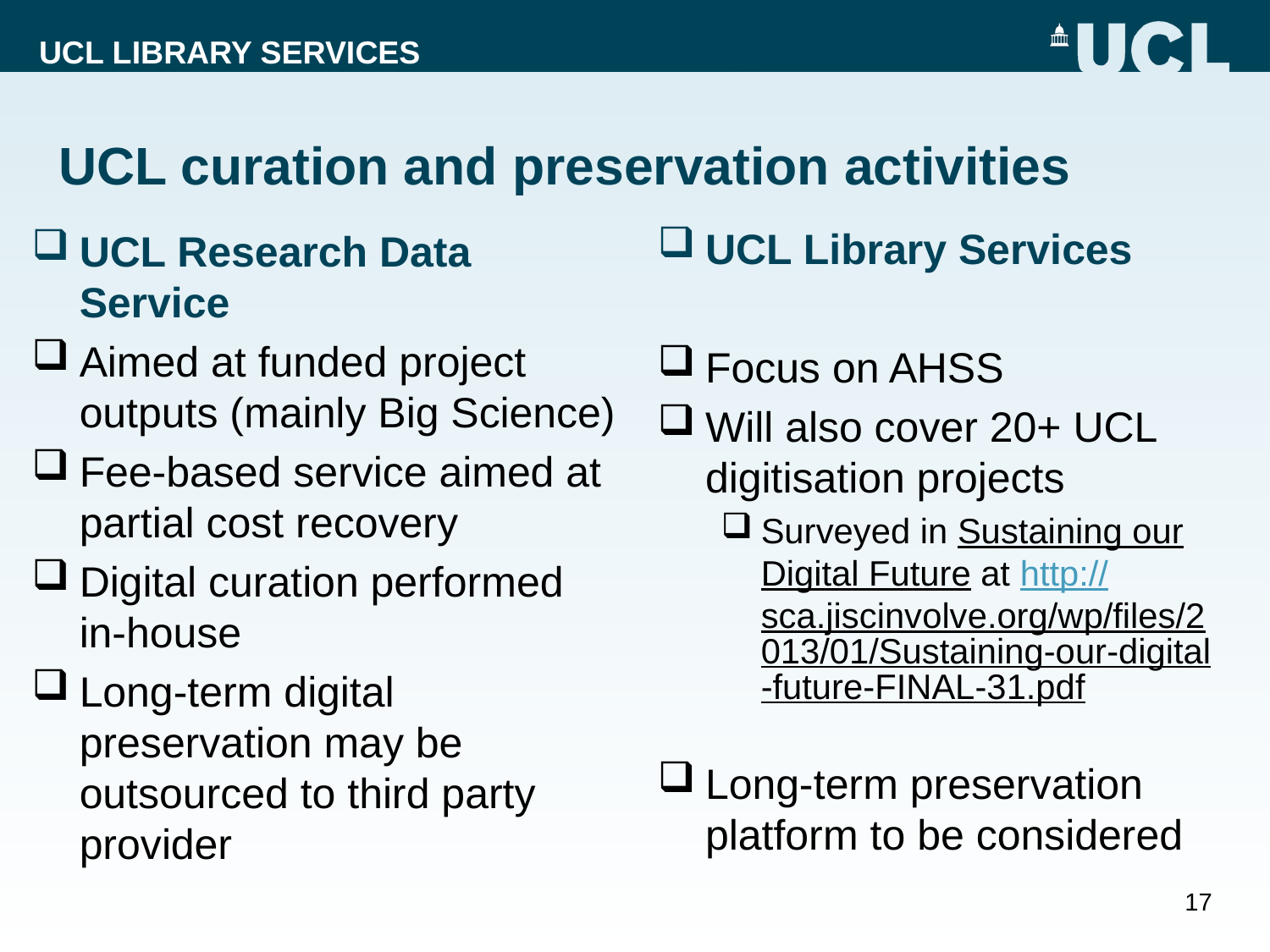

# UCL curation and preservation activities
UCL Library Services

Focus on AHSS
Will also cover 20+ UCL digitisation projects
Surveyed in Sustaining our Digital Future at http://sca.jiscinvolve.org/wp/files/2013/01/Sustaining-our-digital-future-FINAL-31.pdf
Long-term preservation platform to be considered

UCL Research Data Service
Aimed at funded project outputs (mainly Big Science)
Fee-based service aimed at partial cost recovery
Digital curation performed in-house
Long-term digital preservation may be outsourced to third party provider
17